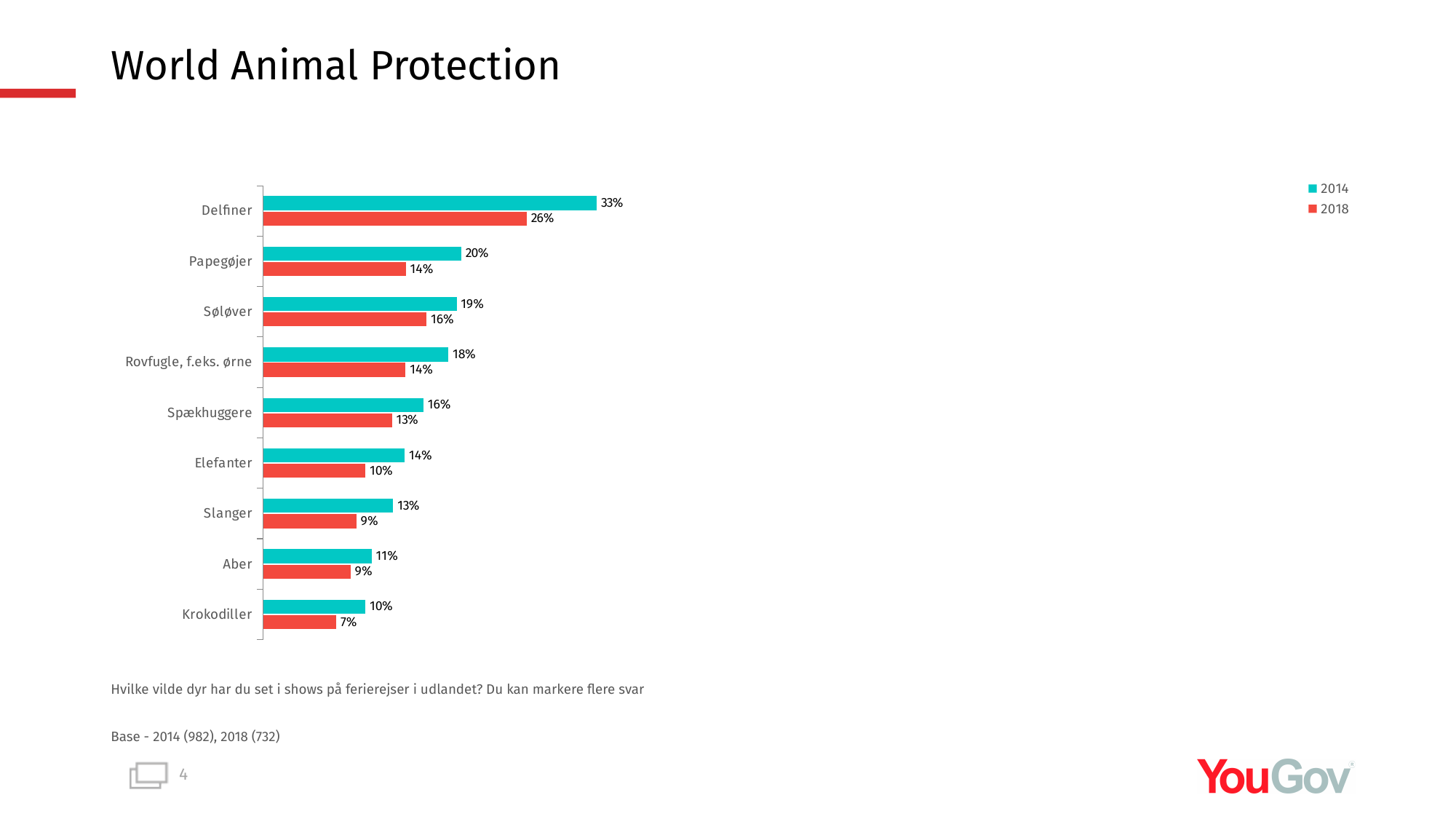

# World Animal Protection

### Chart

| Category | 2018 | 2014 |
|---|---|---|
| Krokodiller | 0.0724 | 0.1014 |
| Aber | 0.0866 | 0.1075 |
| Slanger | 0.0923 | 0.1289 |
| Elefanter | 0.1014 | 0.1403 |
| Spækhuggere | 0.1276 | 0.1589 |
| Rovfugle, f.eks. ørne | 0.1412 | 0.1836 |
| Søløver | 0.1619 | 0.1918 |
| Papegøjer | 0.1415 | 0.1964 |
| Delfiner | 0.2614 | 0.331 |
Hvilke vilde dyr har du set i shows på ferierejser i udlandet? Du kan markere flere svar
Base - 2014 (982), 2018 (732)